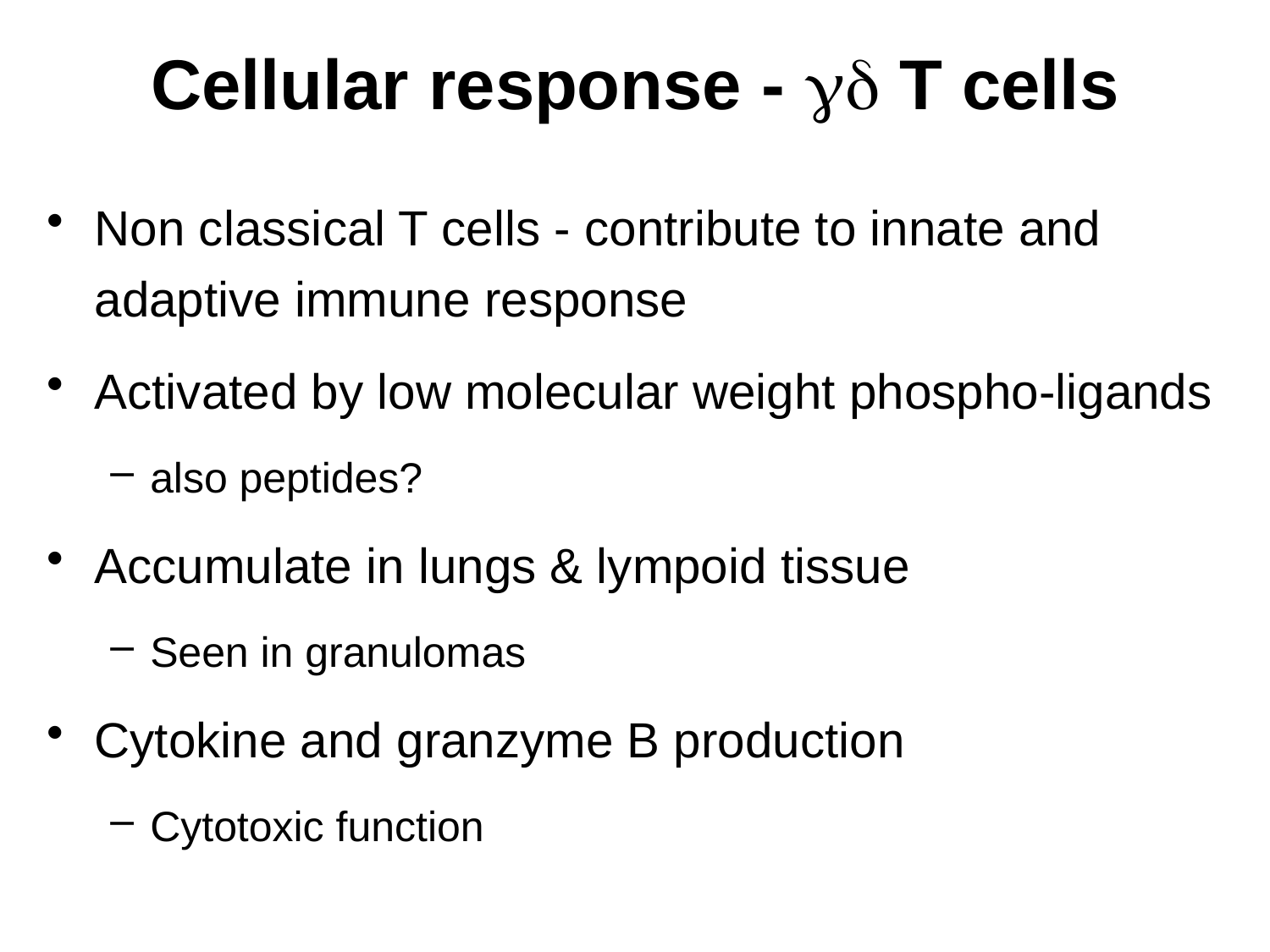

# Cellular response - γδ T cells
Non classical T cells - contribute to innate and  adaptive immune response
Activated by low molecular weight phospho-ligands
also peptides?
Accumulate in lungs & lympoid tissue
Seen in granulomas
Cytokine and granzyme B production
Cytotoxic function